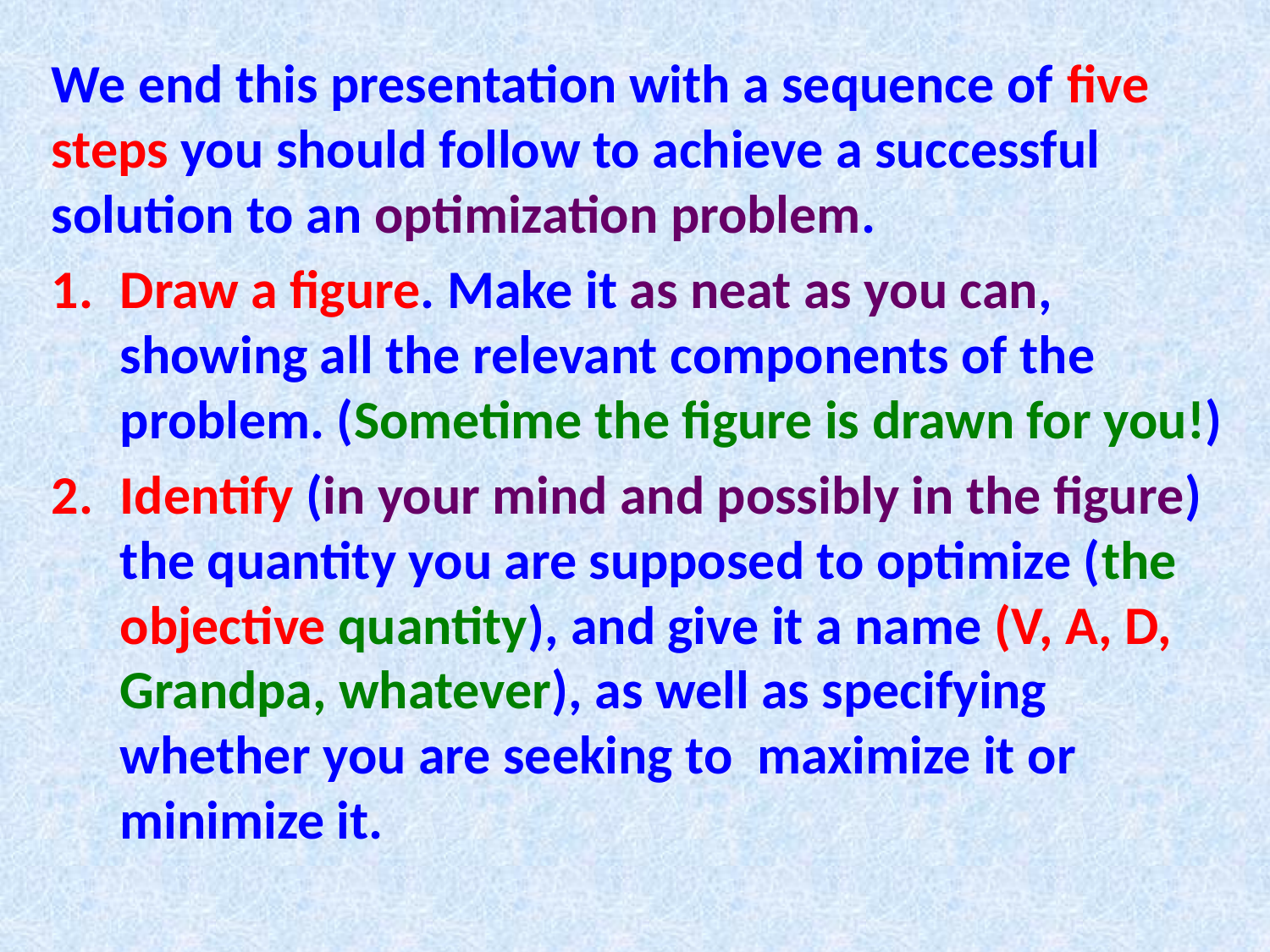

We end this presentation with a sequence of five steps you should follow to achieve a successful solution to an optimization problem.
Draw a figure. Make it as neat as you can, showing all the relevant components of the problem. (Sometime the figure is drawn for you!)
Identify (in your mind and possibly in the figure) the quantity you are supposed to optimize (the objective quantity), and give it a name (V, A, D,  Grandpa, whatever), as well as specifying whether you are seeking to  maximize it or minimize it.